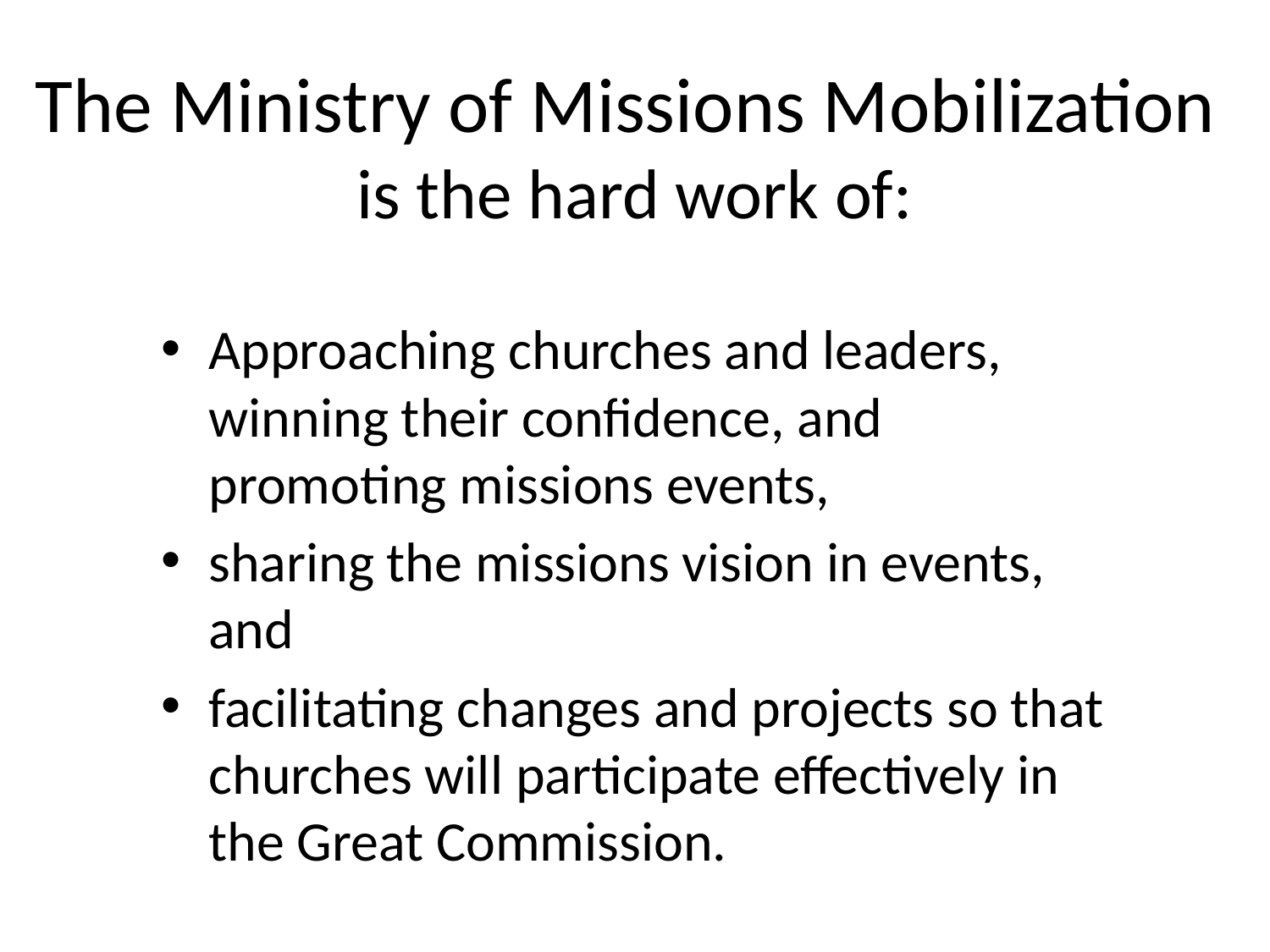

# The Ministry of Missions Mobilization is the hard work of:
Approaching churches and leaders, winning their confidence, and promoting missions events,
sharing the missions vision in events, and
facilitating changes and projects so that churches will participate effectively in the Great Commission.